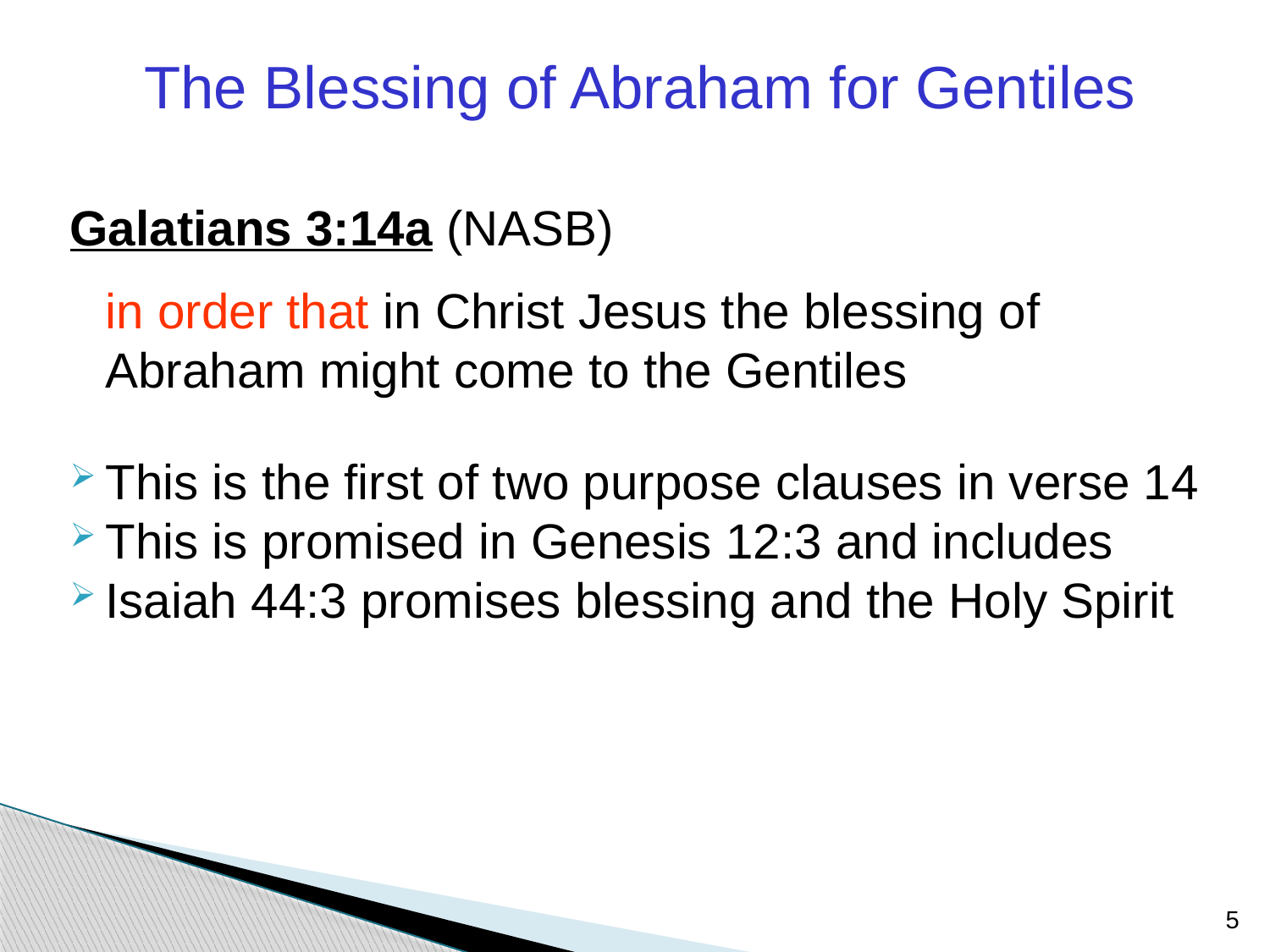

The Blessing of Abraham for Gentiles
Galatians 3:14a (NASB)

	in order that in Christ Jesus the blessing of Abraham might come to the Gentiles

This is the first of two purpose clauses in verse 14
This is promised in Genesis 12:3 and includes
Isaiah 44:3 promises blessing and the Holy Spirit
5